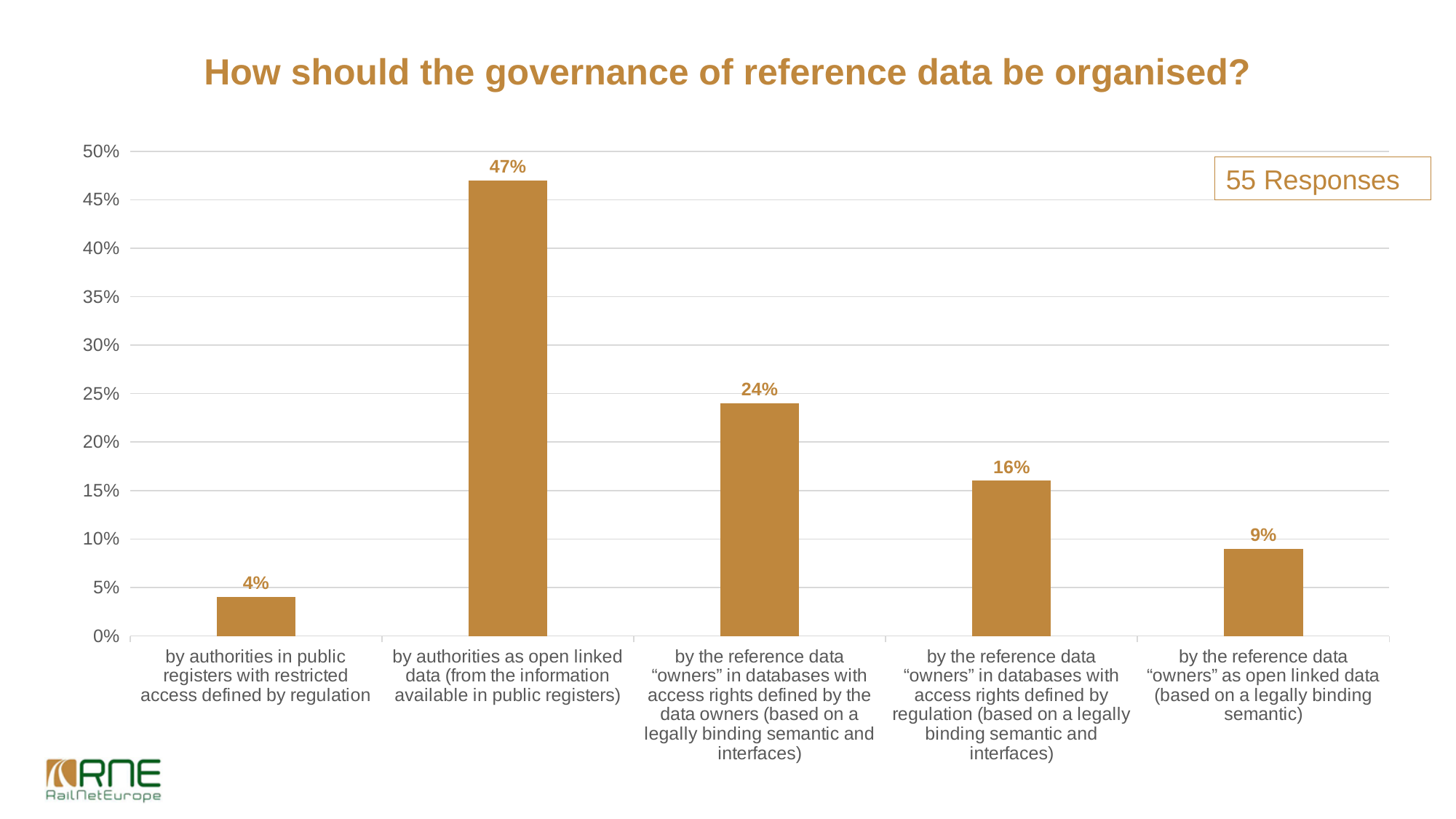

How should the governance of reference data be organised?

### Chart

| Category | Column1 |
|---|---|
| by authorities in public registers with restricted access defined by regulation | 0.04 |
| by authorities as open linked data (from the information available in public registers) | 0.47 |
| by the reference data “owners” in databases with access rights defined by the data owners (based on a legally binding semantic and interfaces) | 0.24 |
| by the reference data “owners” in databases with access rights defined by regulation (based on a legally binding semantic and interfaces) | 0.16 |
| by the reference data “owners” as open linked data (based on a legally binding semantic) | 0.09 |
55 Responses